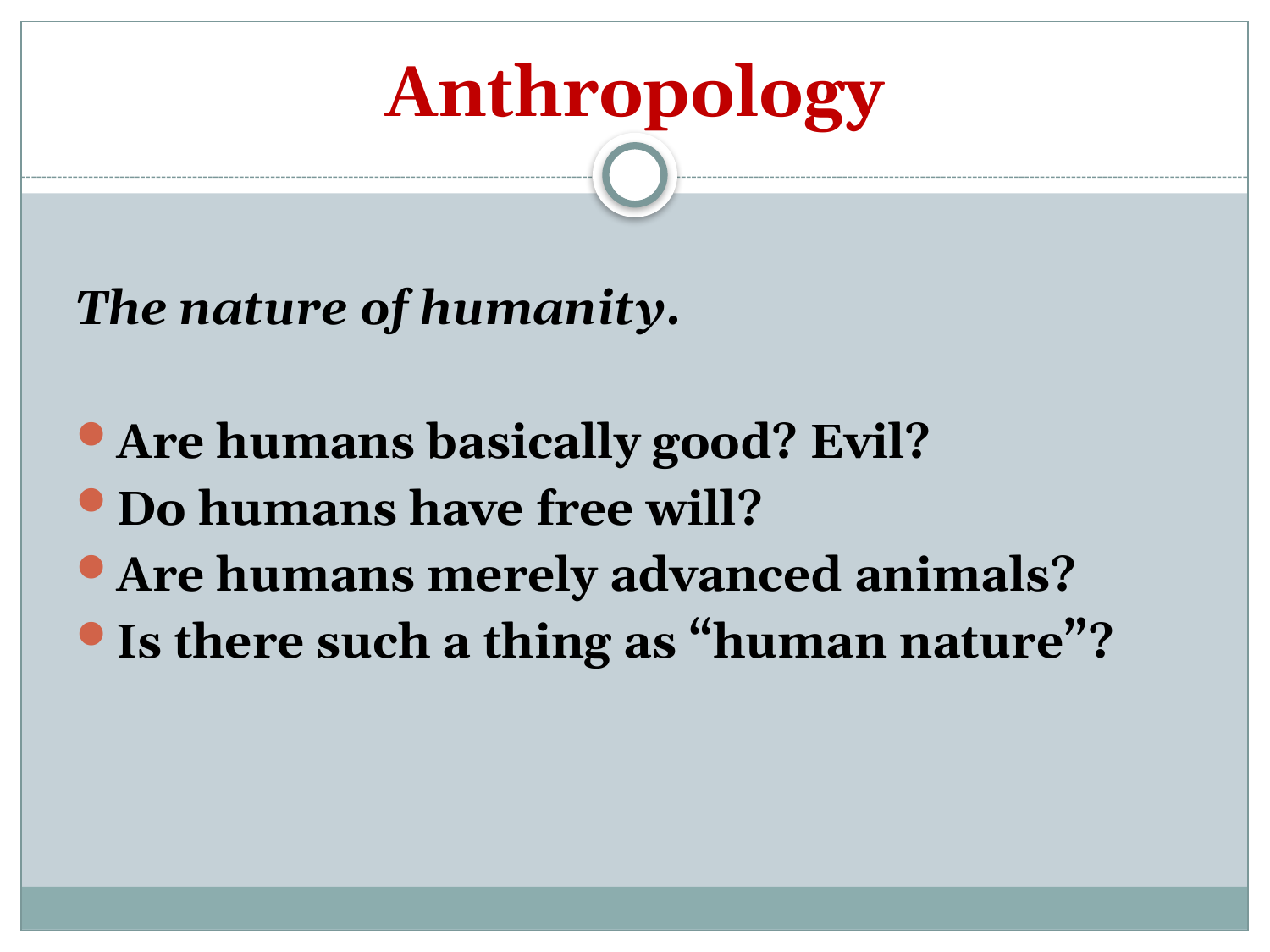

# Anthropology

The nature of humanity.

Are humans basically good? Evil?
Do humans have free will?
Are humans merely advanced animals?
Is there such a thing as “human nature”?